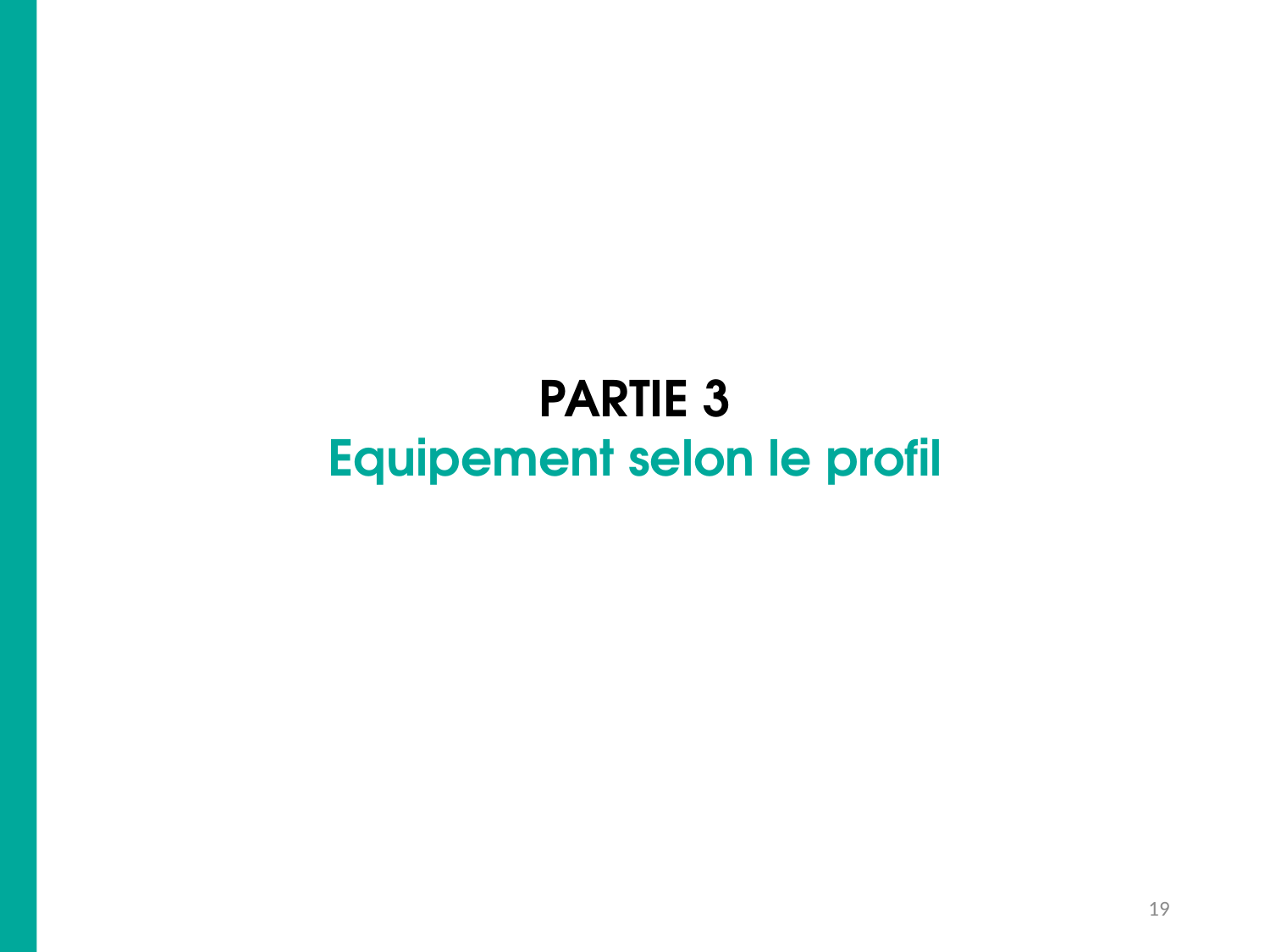

PARTIE 3
Equipement selon le profil

19